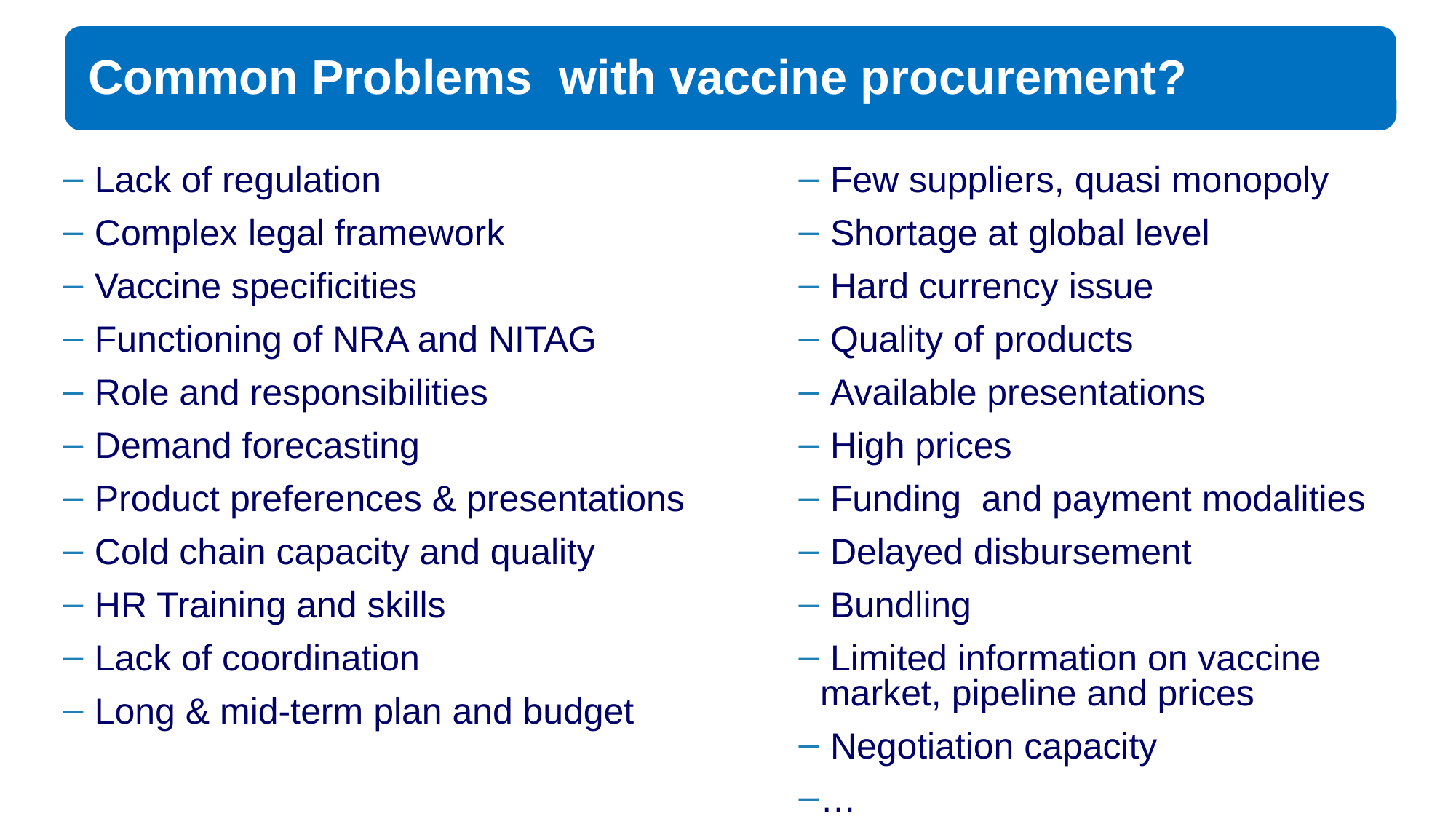

Common Problems  with vaccine procurement?
 Lack of regulation
 Complex legal framework
 Vaccine specificities
 Functioning of NRA and NITAG
 Role and responsibilities
 Demand forecasting
 Product preferences & presentations
 Cold chain capacity and quality
 HR Training and skills
 Lack of coordination
 Long & mid-term plan and budget

 Few suppliers, quasi monopoly
 Shortage at global level
 Hard currency issue
 Quality of products
 Available presentations
 High prices
 Funding  and payment modalities
 Delayed disbursement
 Bundling
 Limited information on vaccine market, pipeline and prices
 Negotiation capacity
…